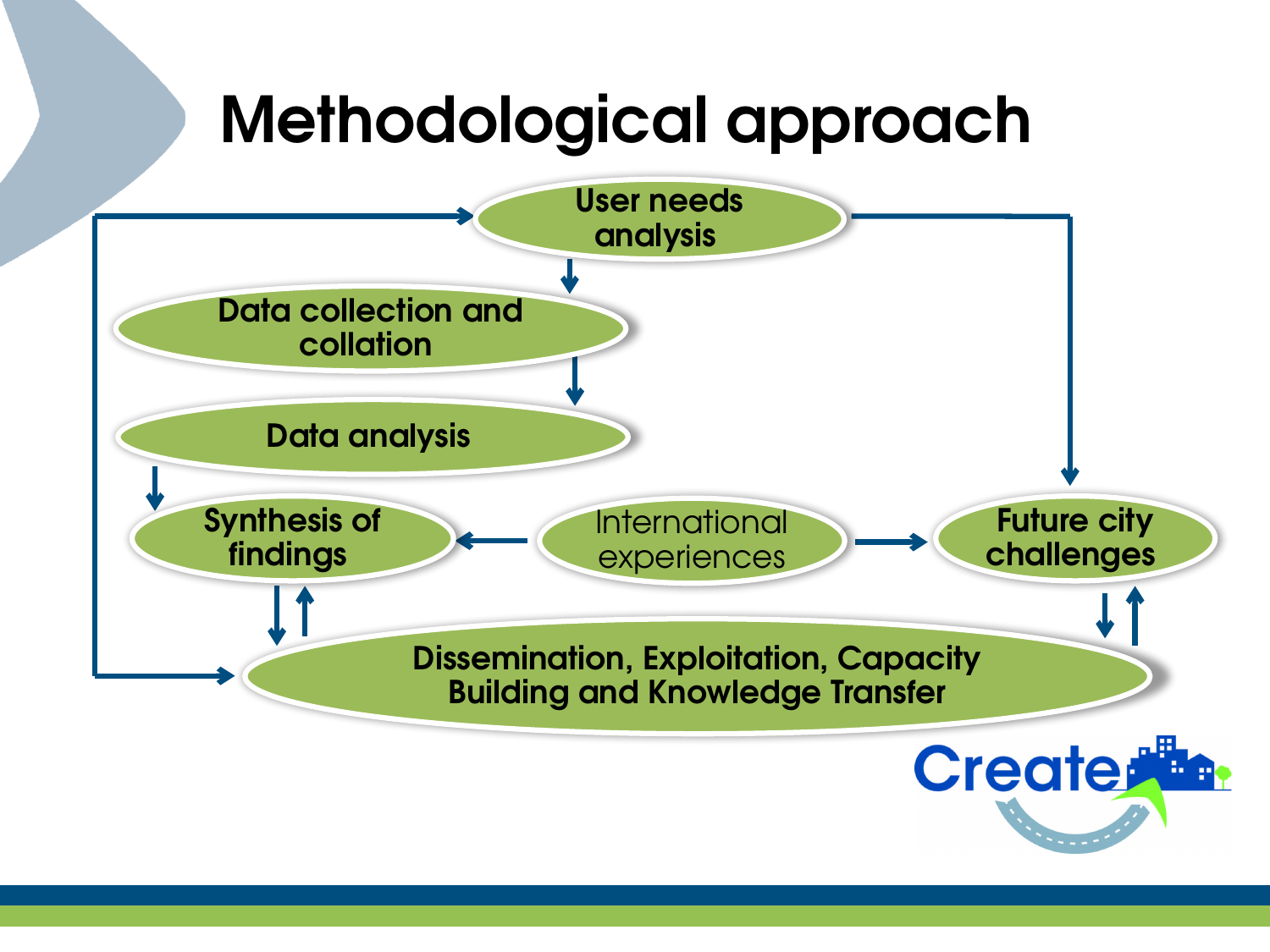

# Methodological approach
User needs analysis
Data collection and collation
Data analysis
Synthesis of findings
Future city challenges
International experiences
Dissemination, Exploitation, Capacity Building and Knowledge Transfer